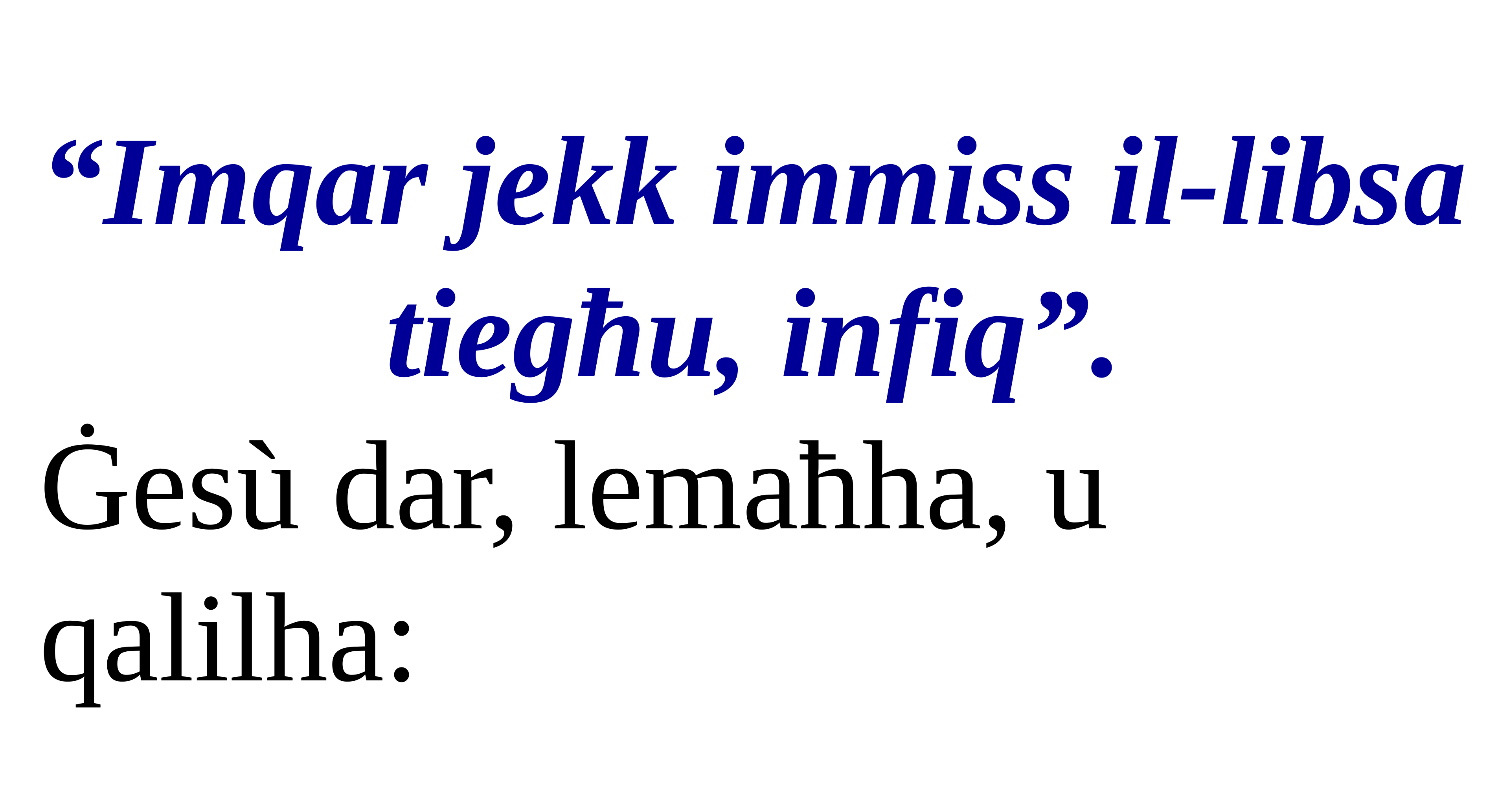

“Imqar jekk immiss il-libsa tiegħu, infiq”.
Ġesù dar, lemaħha, u qalilha: